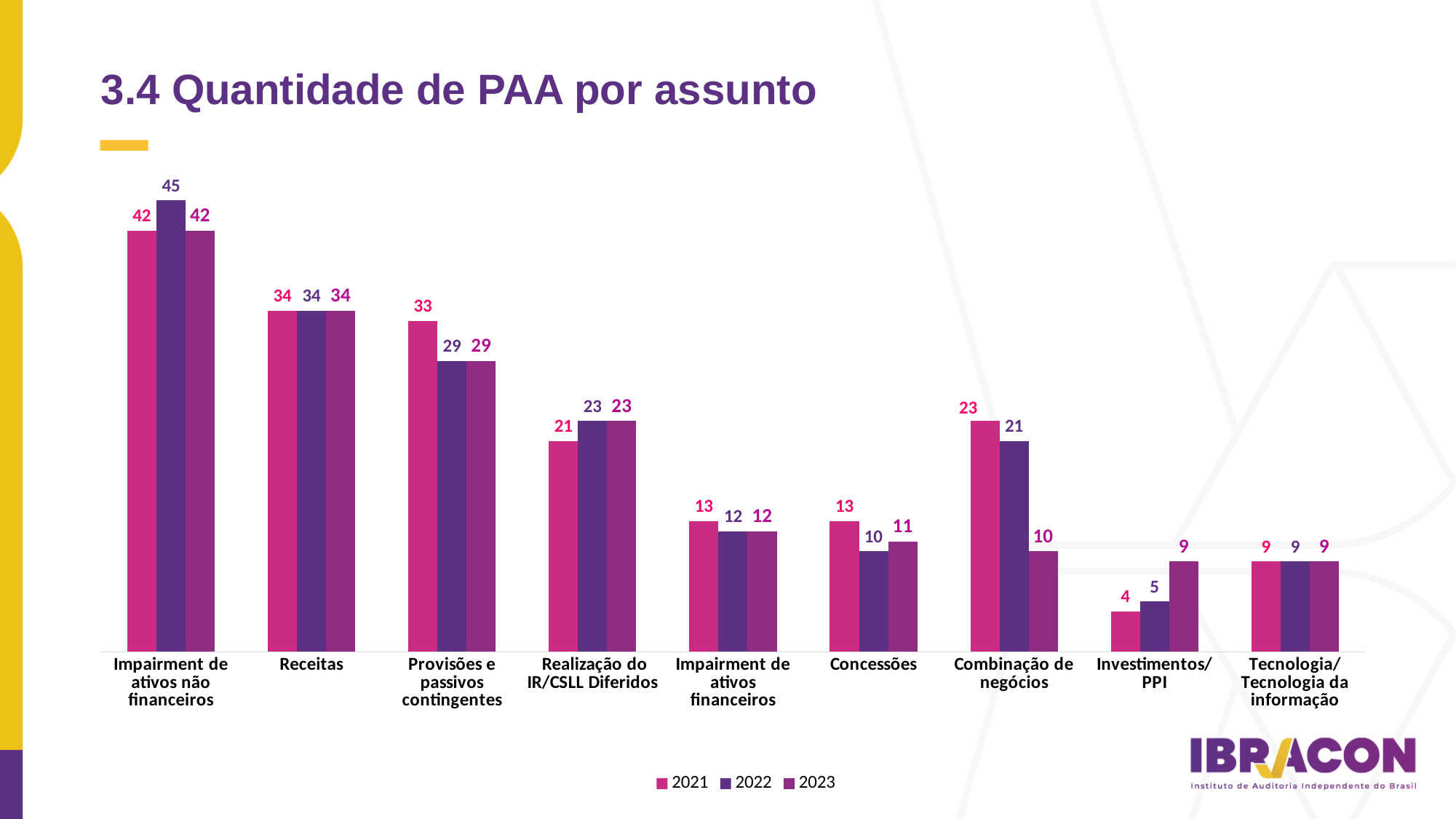

3.4 Quantidade de PAA por assunto

### Chart

| Category | 2021 | 2022 | 2023 |
|---|---|---|---|
| Impairment de ativos não financeiros | 42.0 | 45.0 | 42.0 |
| Receitas | 34.0 | 34.0 | 34.0 |
| Provisões e passivos contingentes | 33.0 | 29.0 | 29.0 |
|  Realização do IR/CSLL Diferidos | 21.0 | 23.0 | 23.0 |
| Impairment de ativos financeiros | 13.0 | 12.0 | 12.0 |
| Concessões | 13.0 | 10.0 | 11.0 |
| Combinação de negócios | 23.0 | 21.0 | 10.0 |
| Investimentos/PPI | 4.0 | 5.0 | 9.0 |
| Tecnologia/ Tecnologia da informação | 9.0 | 9.0 | 9.0 |